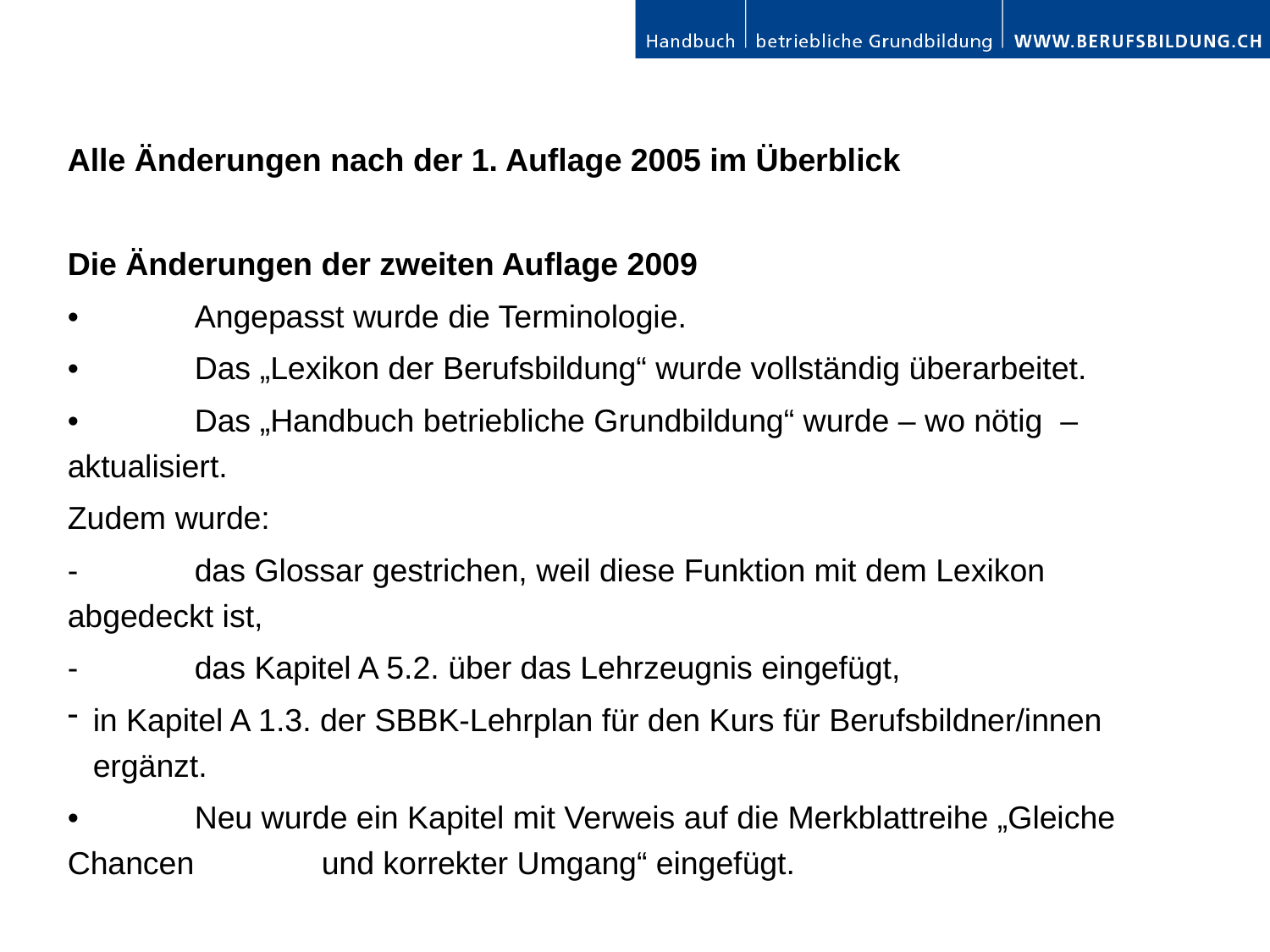

Alle Änderungen nach der 1. Auflage 2005 im Überblick

Die Änderungen der zweiten Auflage 2009
• 	Angepasst wurde die Terminologie.
• 	Das „Lexikon der Berufsbildung“ wurde vollständig überarbeitet.
• 	Das „Handbuch betriebliche Grundbildung“ wurde – wo nötig  – aktualisiert.
Zudem wurde:
- 	das Glossar gestrichen, weil diese Funktion mit dem Lexikon abgedeckt ist,
- 	das Kapitel A 5.2. über das Lehrzeugnis eingefügt,
 	in Kapitel A 1.3. der SBBK-Lehrplan für den Kurs für Berufsbildner/innen 	ergänzt.
• 	Neu wurde ein Kapitel mit Verweis auf die Merkblattreihe „Gleiche Chancen 	und korrekter Umgang“ eingefügt.